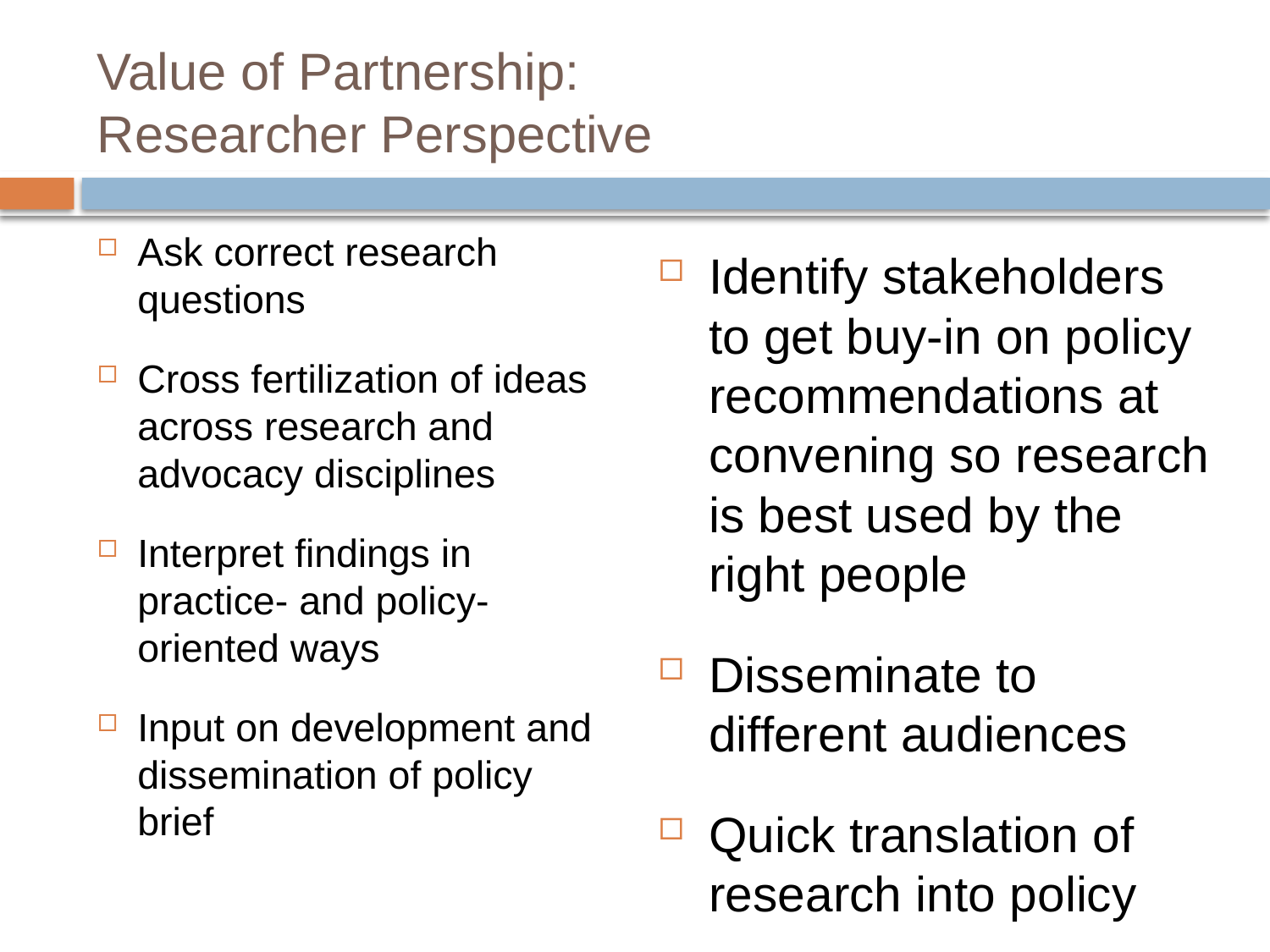

# Value of Partnership: Researcher Perspective
Ask correct research questions
Cross fertilization of ideas across research and advocacy disciplines
Interpret findings in practice- and policy-oriented ways
Input on development and dissemination of policy brief

Identify stakeholders to get buy-in on policy recommendations at convening so research is best used by the right people
Disseminate to different audiences
Quick translation of research into policy